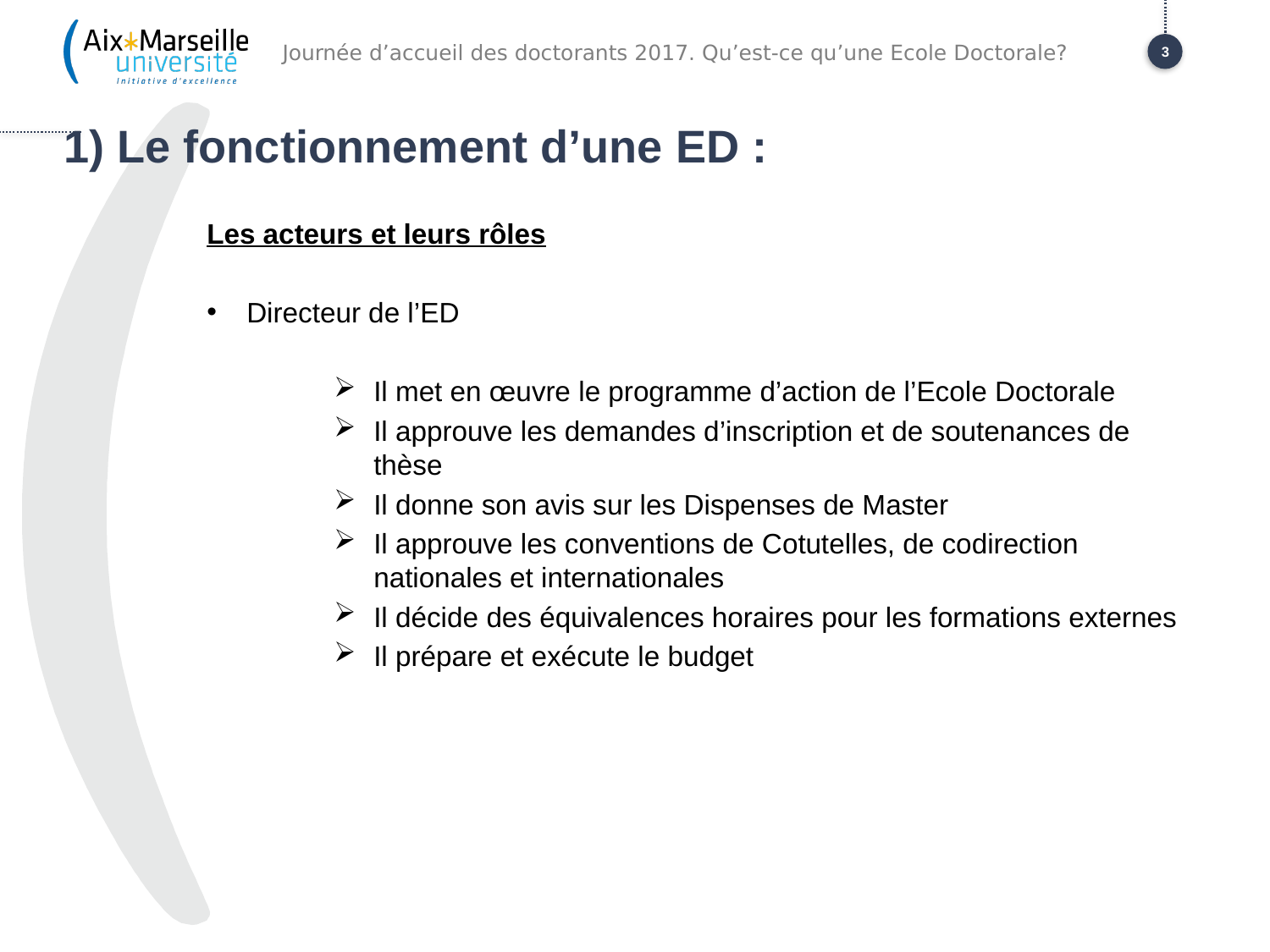

Journée d’accueil des doctorants 2017. Qu’est-ce qu’une Ecole Doctorale?
3
# 1) Le fonctionnement d’une ED :
Les acteurs et leurs rôles

Directeur de l’ED

Il met en œuvre le programme d’action de l’Ecole Doctorale
Il approuve les demandes d’inscription et de soutenances de thèse
Il donne son avis sur les Dispenses de Master
Il approuve les conventions de Cotutelles, de codirection nationales et internationales
Il décide des équivalences horaires pour les formations externes
Il prépare et exécute le budget